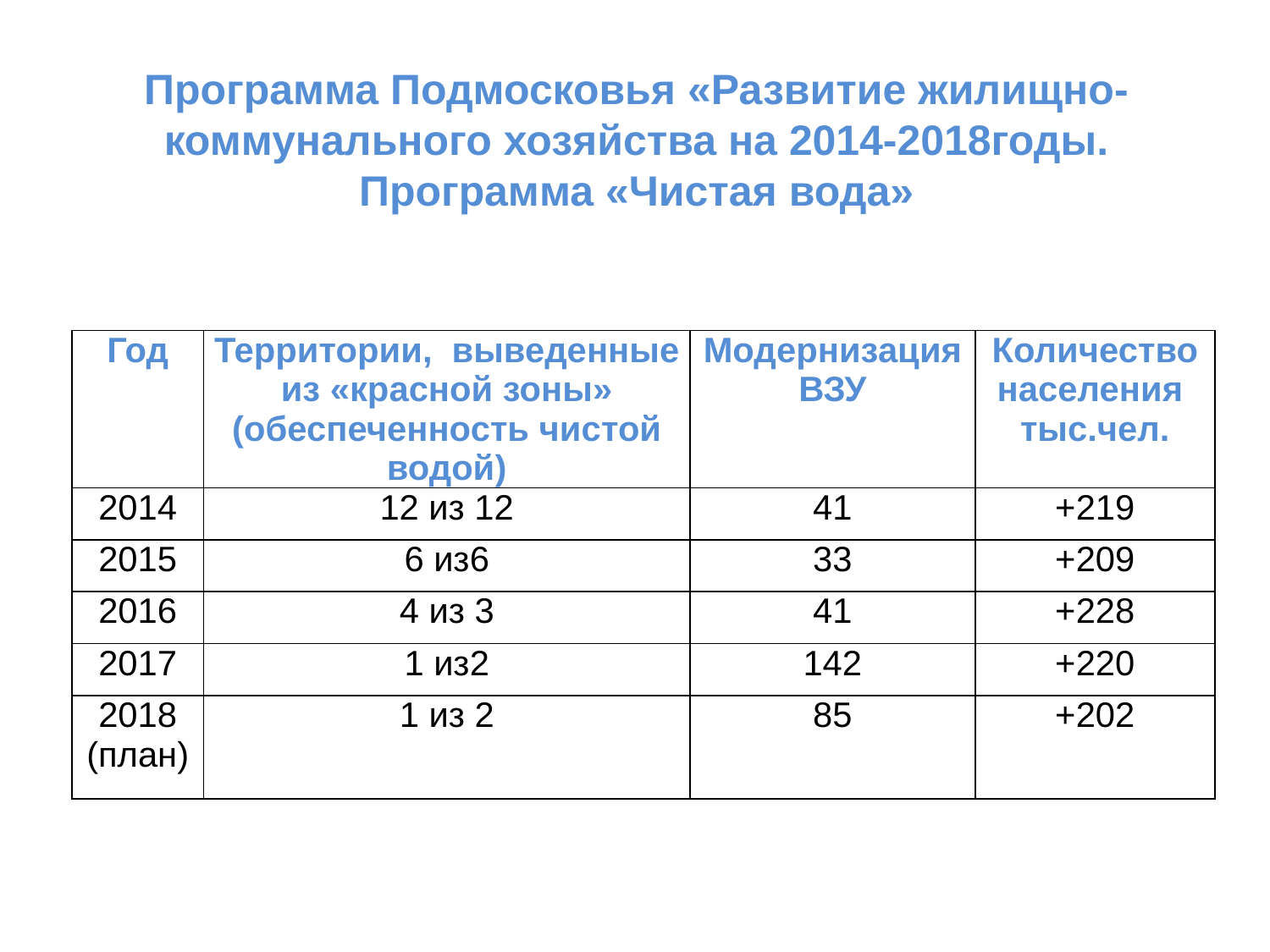

# Программа Подмосковья «Развитие жилищно-коммунального хозяйства на 2014-2018годы. Программа «Чистая вода»
| Год | Территории, выведенные из «красной зоны» (обеспеченность чистой водой) | Модернизация ВЗУ | Количество населения тыс.чел. |
| --- | --- | --- | --- |
| 2014 | 12 из 12 | 41 | +219 |
| 2015 | 6 из6 | 33 | +209 |
| 2016 | 4 из 3 | 41 | +228 |
| 2017 | 1 из2 | 142 | +220 |
| 2018 (план) | 1 из 2 | 85 | +202 |